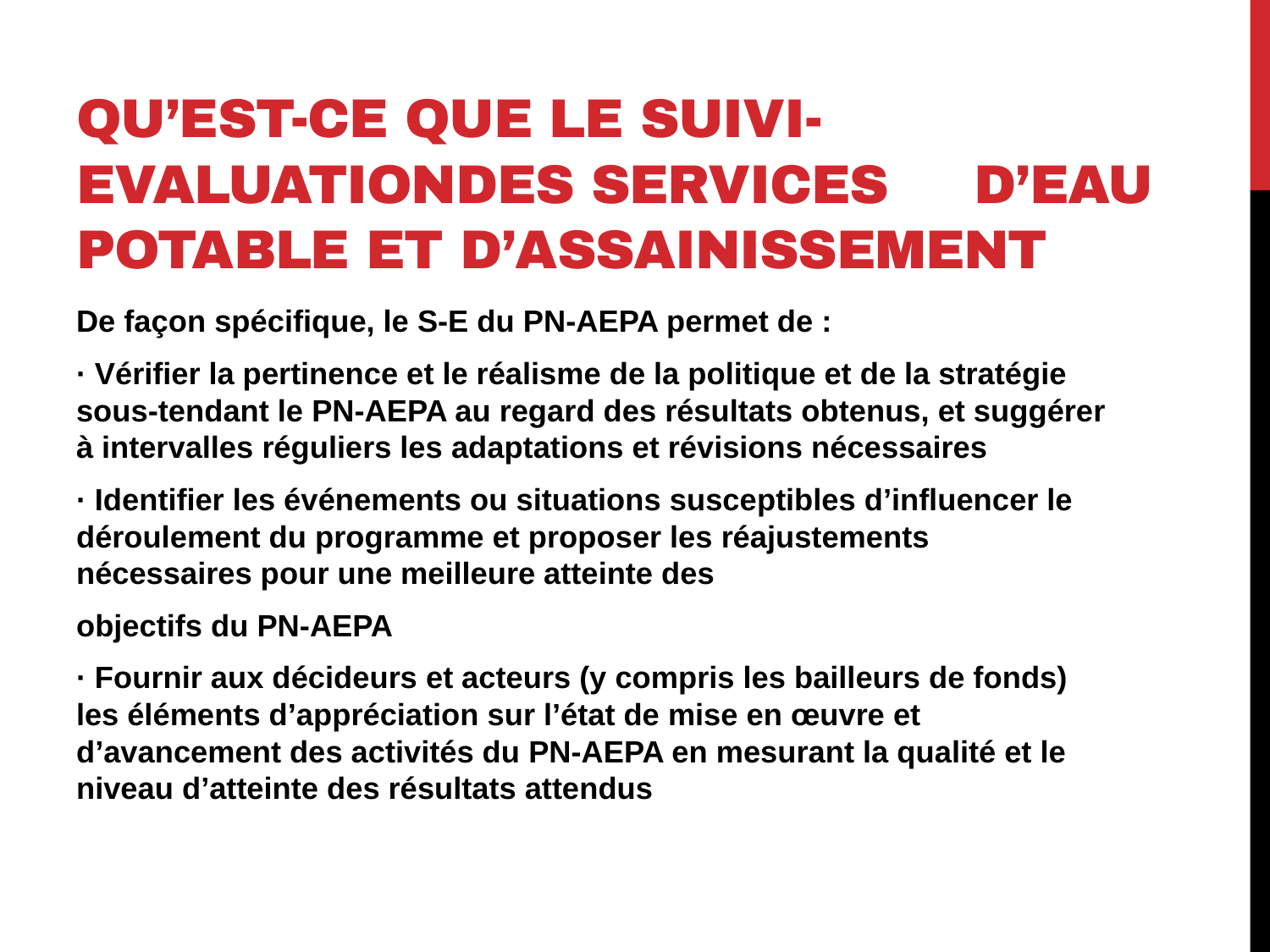

# QU’Est-ce QUE LE suivi-EVALUATIONDES SERVICES     D’EAU  POTABLE ET D’ASSAINISSEMENT

De façon spécifique, le S-E du PN-AEPA permet de :
· Vérifier la pertinence et le réalisme de la politique et de la stratégie sous-tendant le PN-AEPA au regard des résultats obtenus, et suggérer à intervalles réguliers les adaptations et révisions nécessaires
· Identifier les événements ou situations susceptibles d’influencer le déroulement du programme et proposer les réajustements nécessaires pour une meilleure atteinte des
objectifs du PN-AEPA
· Fournir aux décideurs et acteurs (y compris les bailleurs de fonds) les éléments d’appréciation sur l’état de mise en œuvre et d’avancement des activités du PN-AEPA en mesurant la qualité et le niveau d’atteinte des résultats attendus